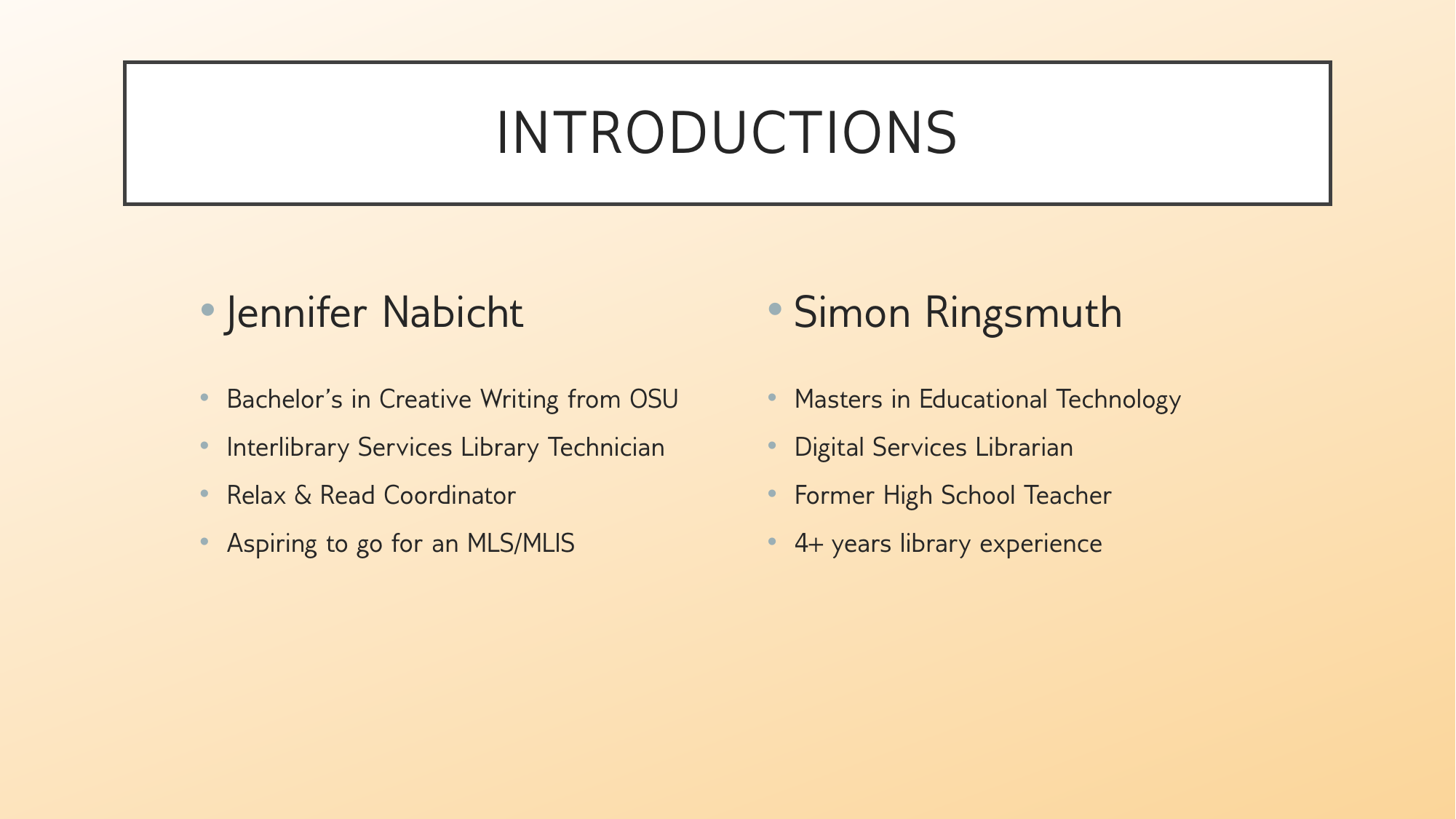

# Introductions
Jennifer Nabicht
Simon Ringsmuth
Bachelor’s in Creative Writing from OSU
Interlibrary Services Library Technician
Relax & Read Coordinator
Aspiring to go for an MLS/MLIS
Masters in Educational Technology
Digital Services Librarian
Former High School Teacher
4+ years library experience